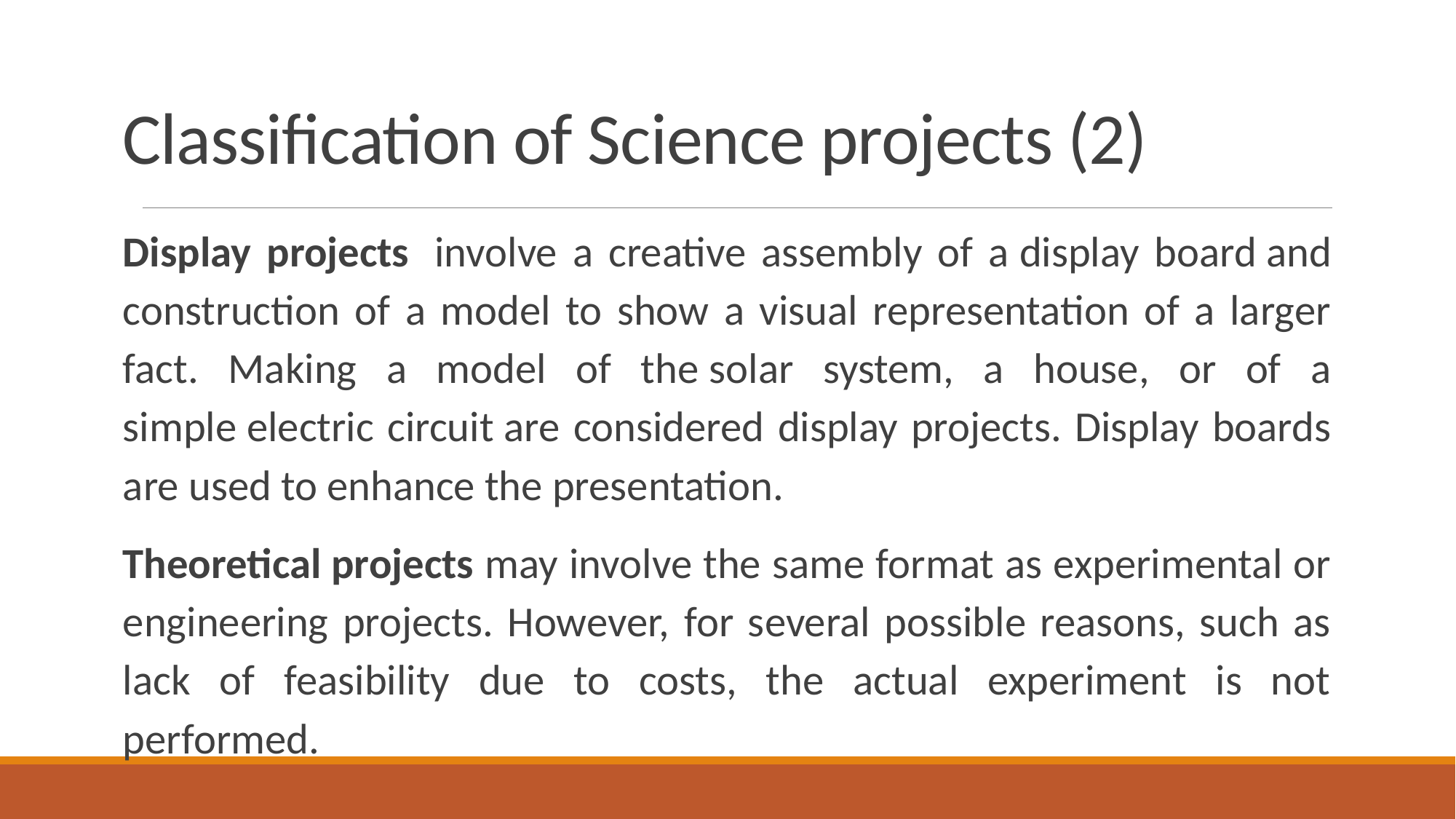

# Classification of Science projects (2)
Display projects  involve a creative assembly of a display board and construction of a model to show a visual representation of a larger fact. Making a model of the solar system, a house, or of a simple electric circuit are considered display projects. Display boards are used to enhance the presentation.
Theoretical projects may involve the same format as experimental or engineering projects. However, for several possible reasons, such as lack of feasibility due to costs, the actual experiment is not performed.